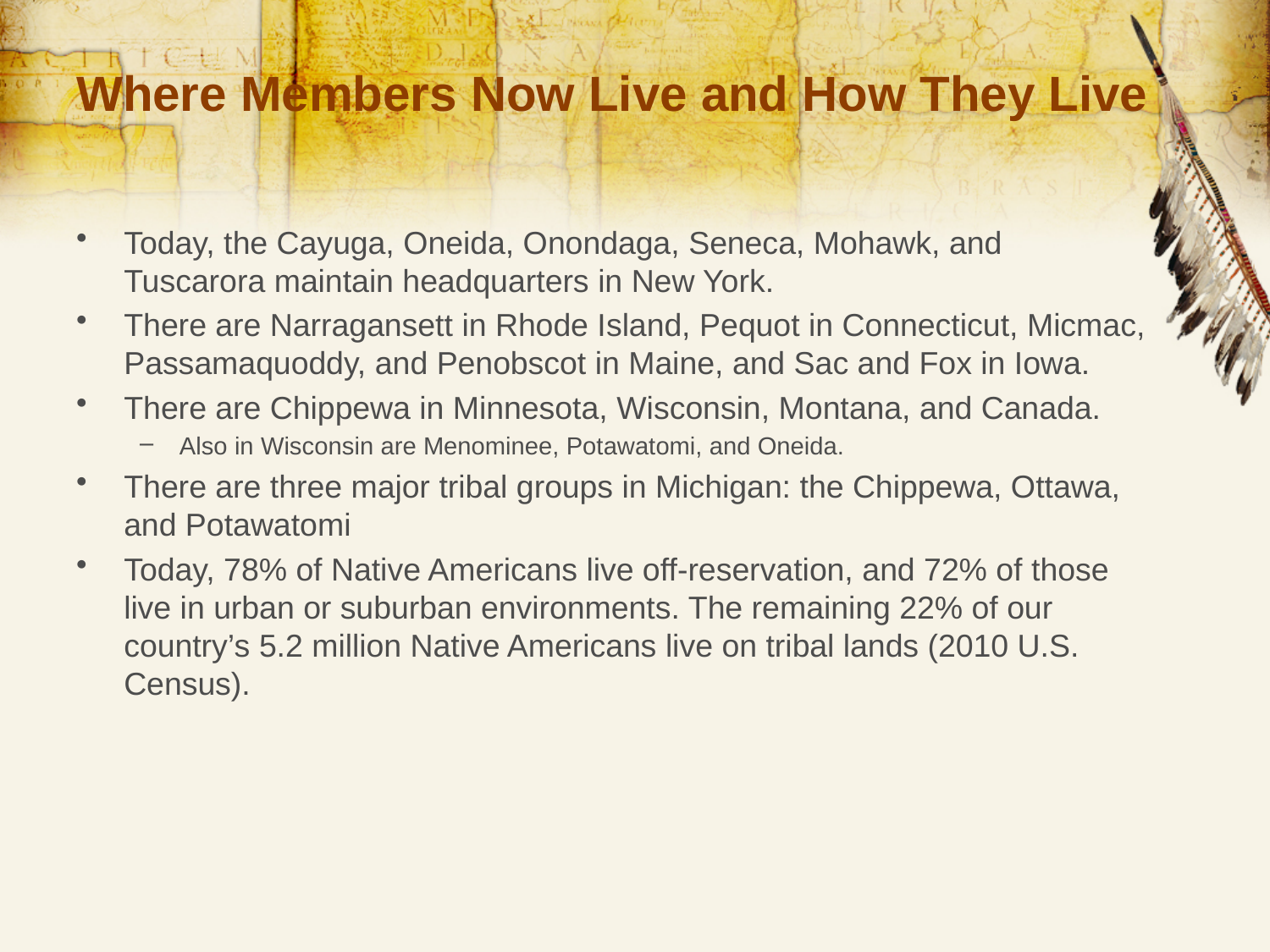

# Where Members Now Live and How They Live
Today, the Cayuga, Oneida, Onondaga, Seneca, Mohawk, and Tuscarora maintain headquarters in New York.
There are Narragansett in Rhode Island, Pequot in Connecticut, Micmac, Passamaquoddy, and Penobscot in Maine, and Sac and Fox in Iowa.
There are Chippewa in Minnesota, Wisconsin, Montana, and Canada.
Also in Wisconsin are Menominee, Potawatomi, and Oneida.
There are three major tribal groups in Michigan: the Chippewa, Ottawa, and Potawatomi
Today, 78% of Native Americans live off-reservation, and 72% of those live in urban or suburban environments. The remaining 22% of our country’s 5.2 million Native Americans live on tribal lands (2010 U.S. Census).